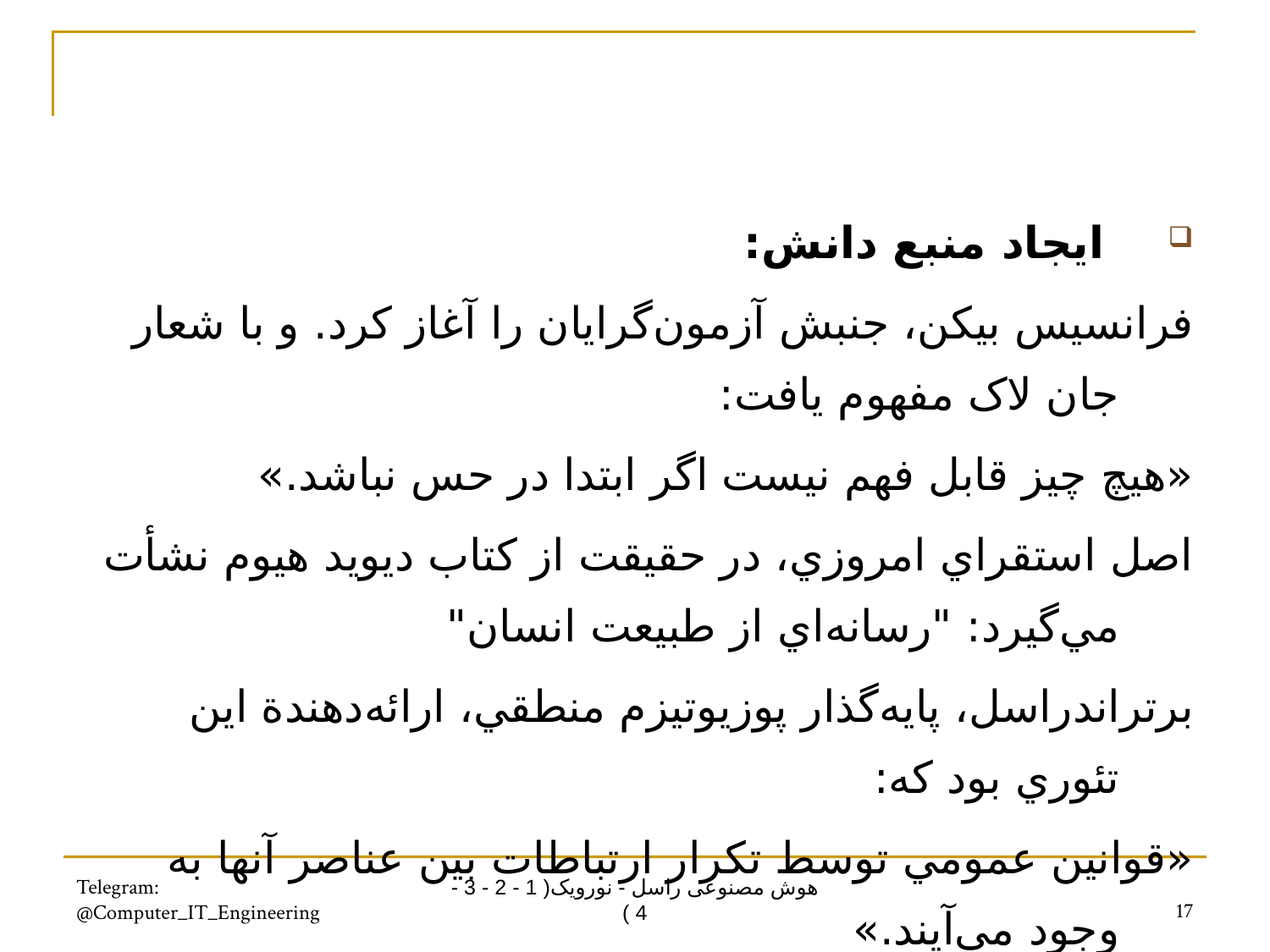

ايجاد منبع دانش:
فرانسيس بيکن، جنبش آزمون‌گرايان را آغاز کرد. و با شعار جان لاک مفهوم يافت:
«هيچ چيز قابل فهم نيست اگر ابتدا در حس نباشد.»
اصل استقراي امروزي، در حقيقت از کتاب ديويد هيوم نشأت مي‌گيرد: "رسانه‌اي از طبيعت انسان"
برتراندراسل، پايه‌گذار پوزيوتيزم منطقي، ارائه‌دهندة اين تئوري بود که:
«قوانين عمومي توسط تکرار ارتباطات بين عناصر آنها به وجود مي‌آيند.»
Telegram: @Computer_IT_Engineering
17
هوش مصنوعی راسل - نورویک( 1 - 2 - 3 - 4 )